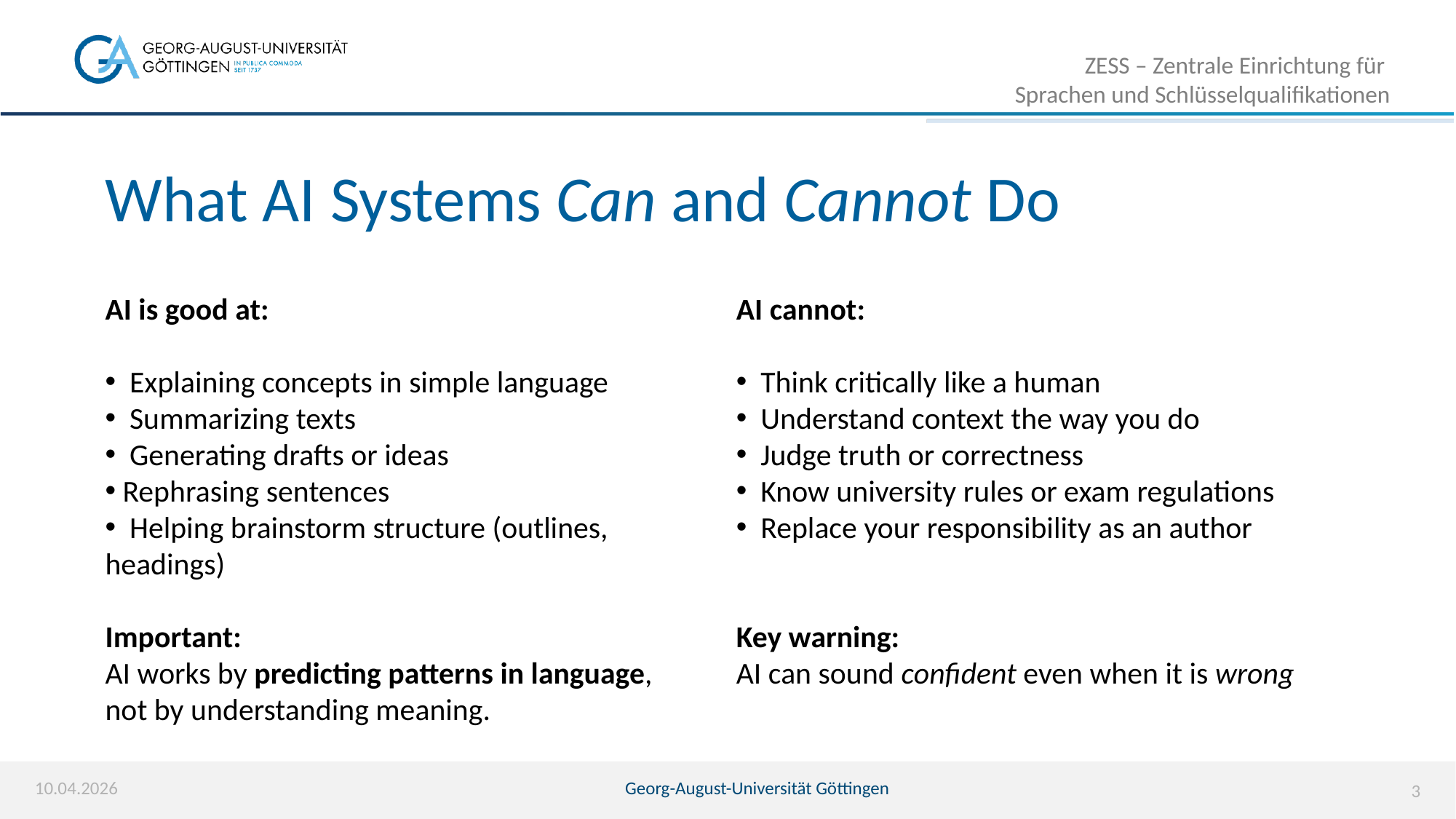

ZESS – Zentrale Einrichtung für
Sprachen und Schlüsselqualifikationen

# What AI Systems Can and Cannot Do
AI is good at:

  Explaining concepts in simple language
  Summarizing texts
  Generating drafts or ideas
 Rephrasing sentences
  Helping brainstorm structure (outlines, headings)

Important:
AI works by predicting patterns in language, not by understanding meaning.

AI cannot:

  Think critically like a human
  Understand context the way you do
  Judge truth or correctness
  Know university rules or exam regulations
  Replace your responsibility as an author

Key warning:
AI can sound confident even when it is wrong

10.04.2026
Georg-August-Universität Göttingen
3